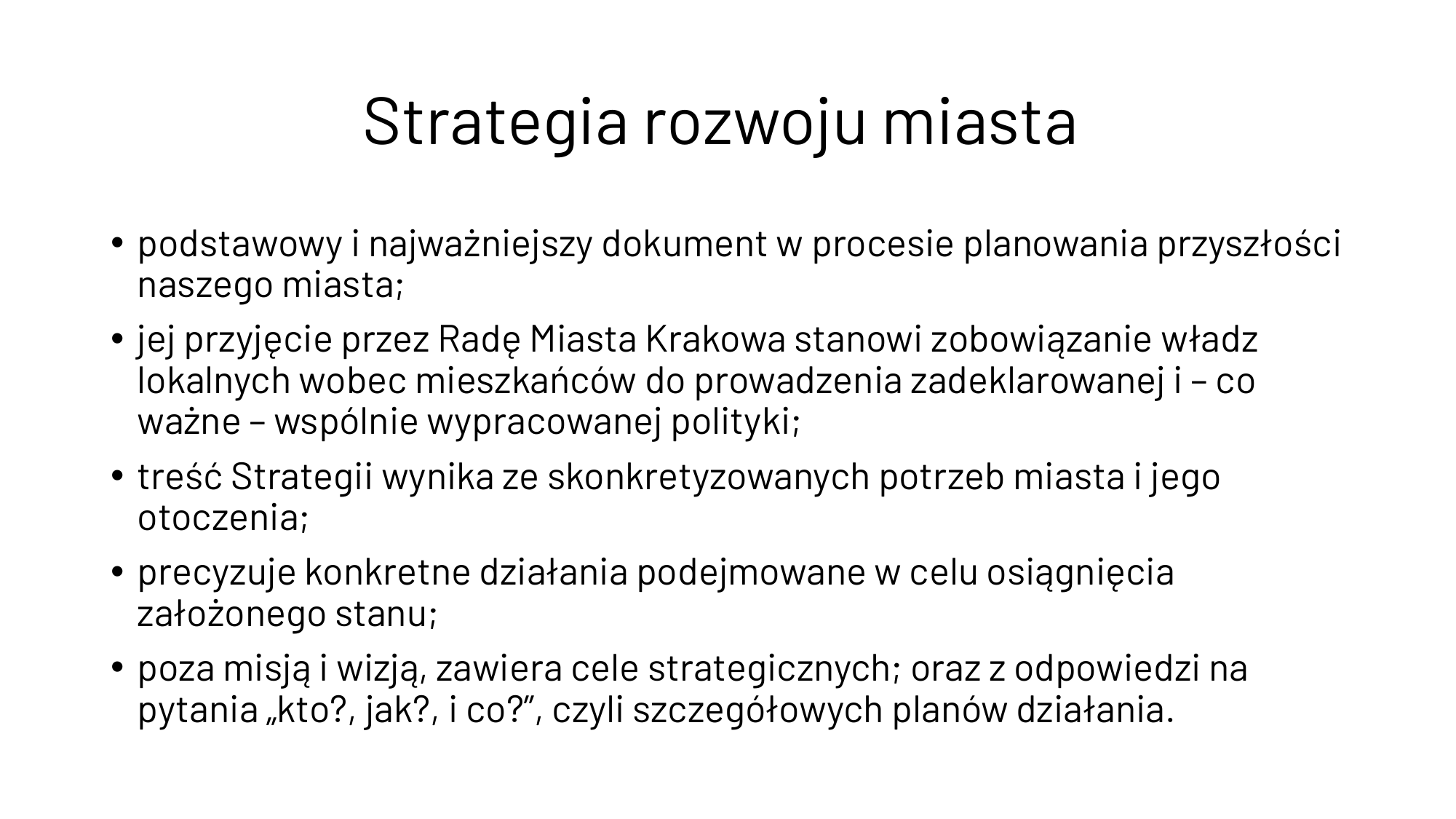

# Strategia rozwoju miasta
podstawowy i najważniejszy dokument w procesie planowania przyszłości naszego miasta;
jej przyjęcie przez Radę Miasta Krakowa stanowi zobowiązanie władz lokalnych wobec mieszkańców do prowadzenia zadeklarowanej i – co ważne – wspólnie wypracowanej polityki;
treść Strategii wynika ze skonkretyzowanych potrzeb miasta i jego otoczenia;
precyzuje konkretne działania podejmowane w celu osiągnięcia założonego stanu;
poza misją i wizją, zawiera cele strategicznych; oraz z odpowiedzi na pytania „kto?, jak?, i co?”, czyli szczegółowych planów działania.